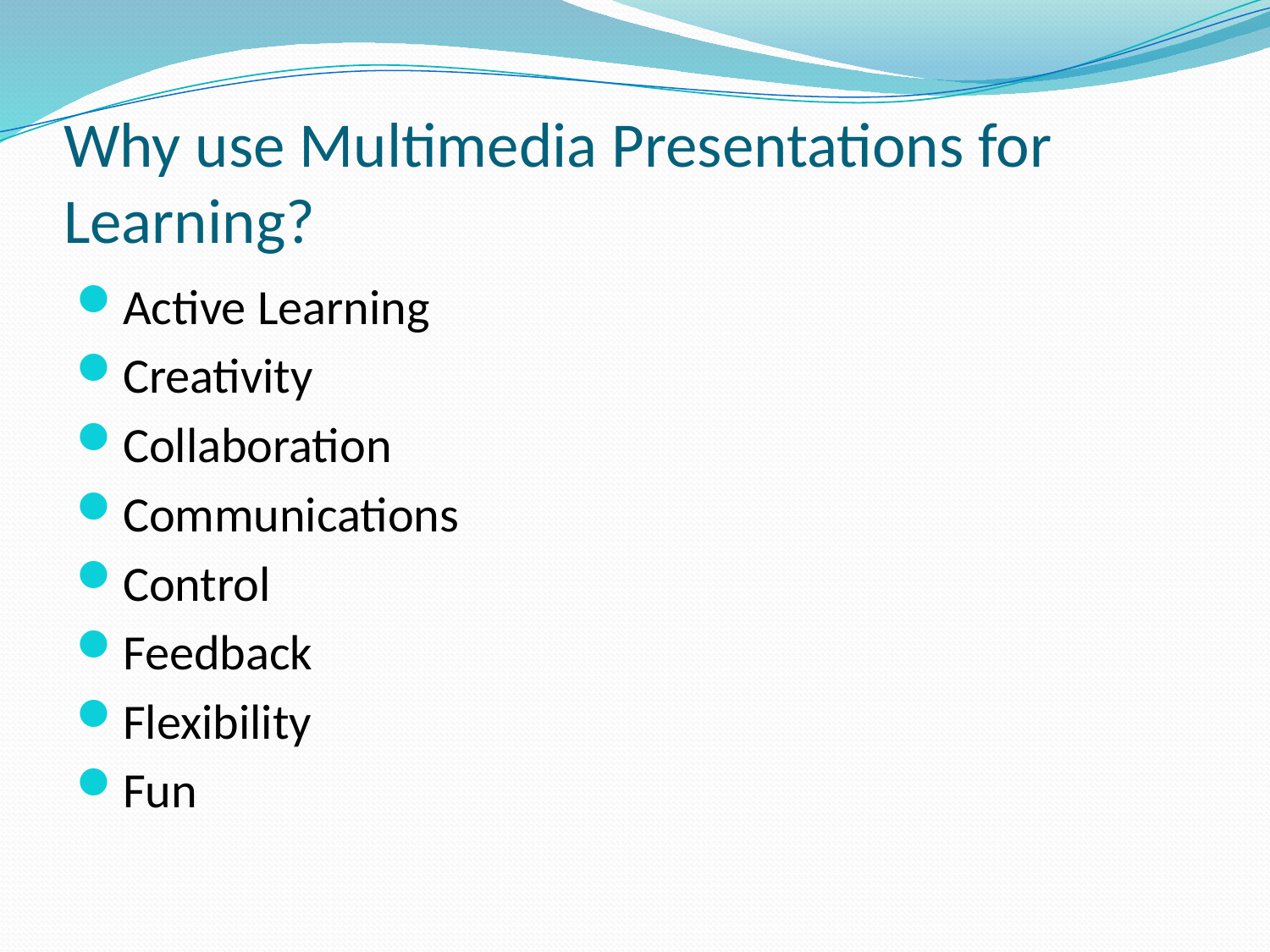

# Why use Multimedia Presentations for Learning?
Active Learning
Creativity
Collaboration
Communications
Control
Feedback
Flexibility
Fun